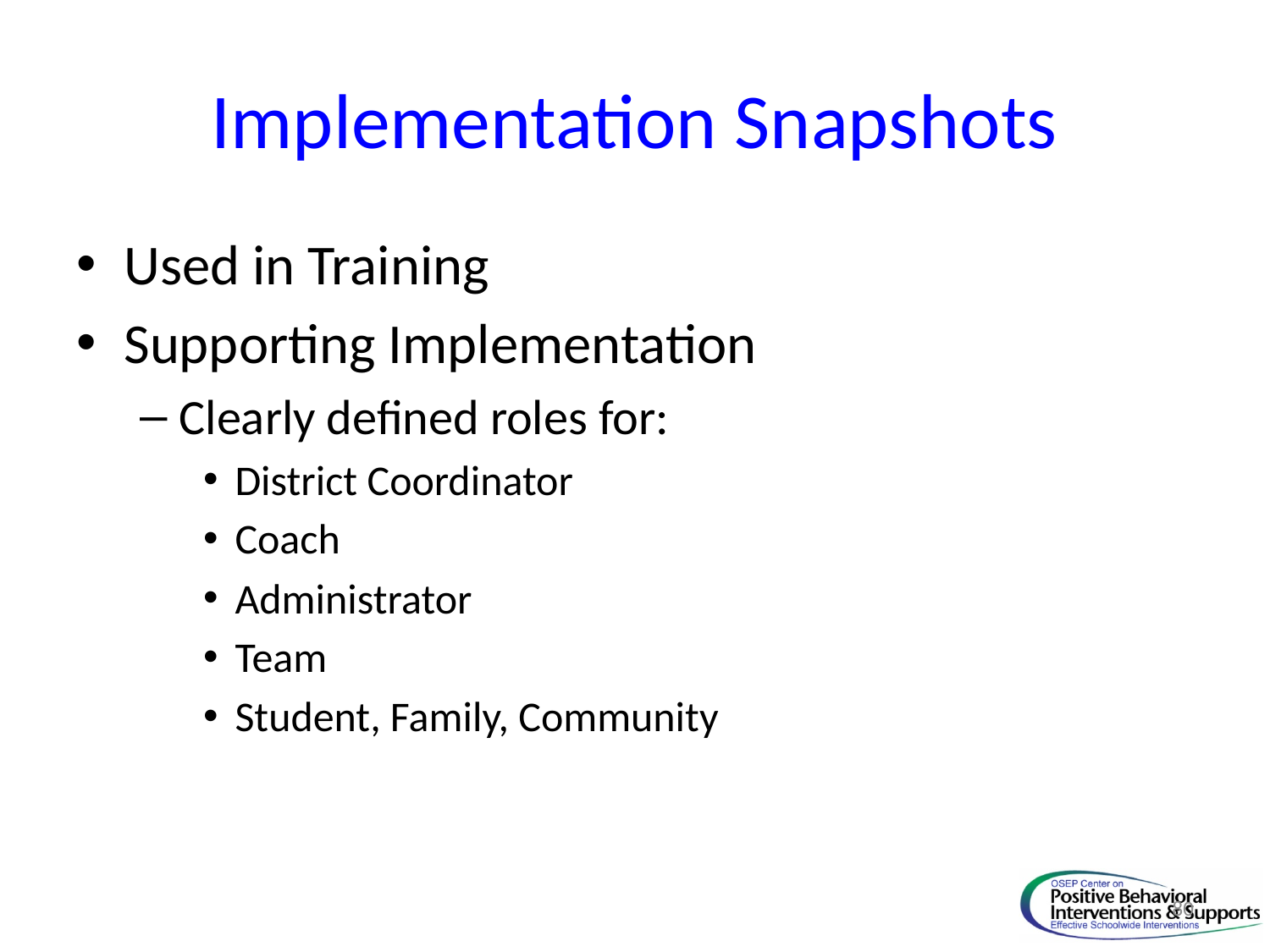

# Implementation Snapshots
Used in Training
Supporting Implementation
Clearly defined roles for:
District Coordinator
Coach
Administrator
Team
Student, Family, Community

80